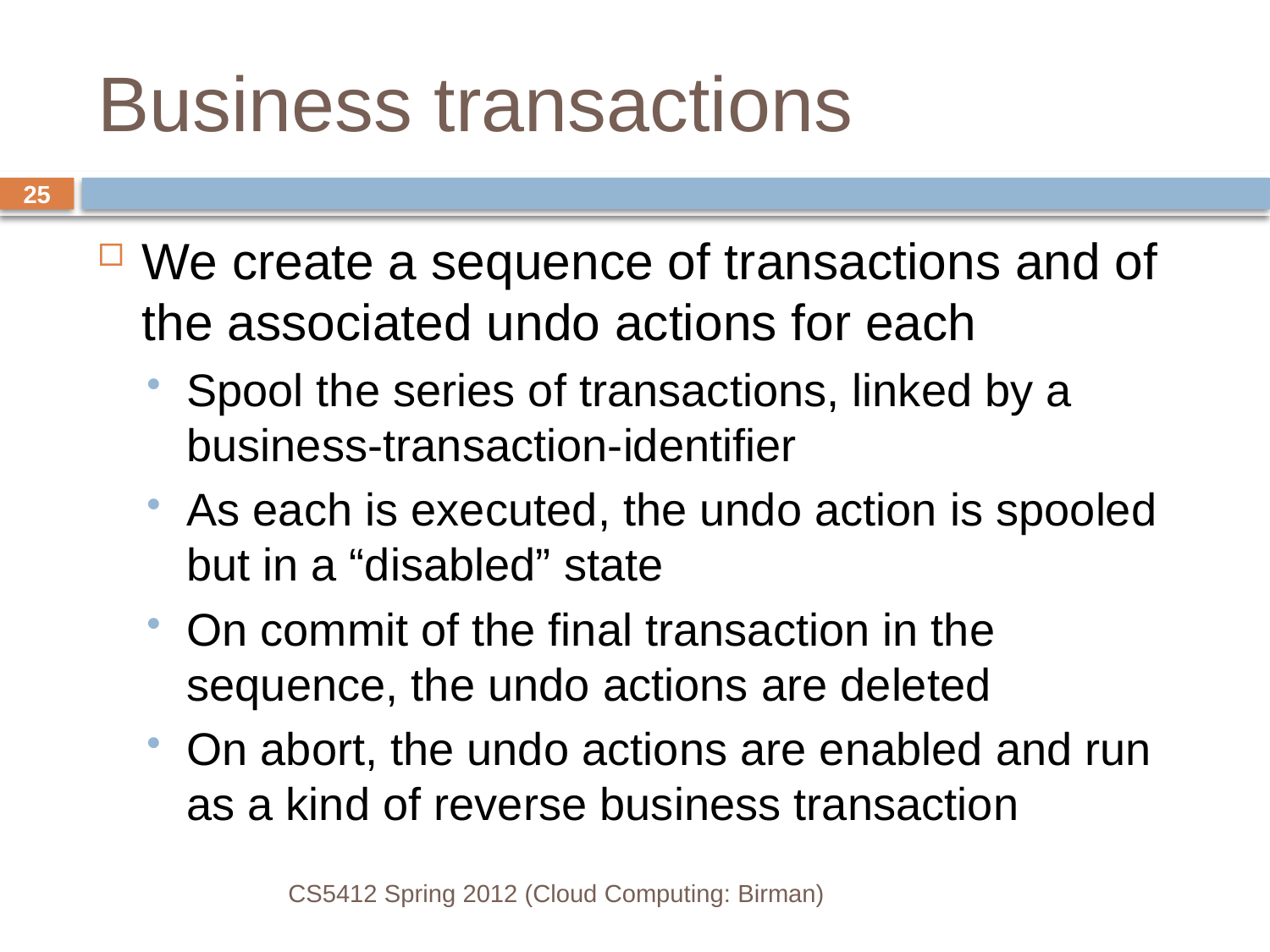

# Business transactions
25
We create a sequence of transactions and of the associated undo actions for each
Spool the series of transactions, linked by a business-transaction-identifier
As each is executed, the undo action is spooled but in a “disabled” state
On commit of the final transaction in the sequence, the undo actions are deleted
On abort, the undo actions are enabled and run as a kind of reverse business transaction
CS5412 Spring 2012 (Cloud Computing: Birman)